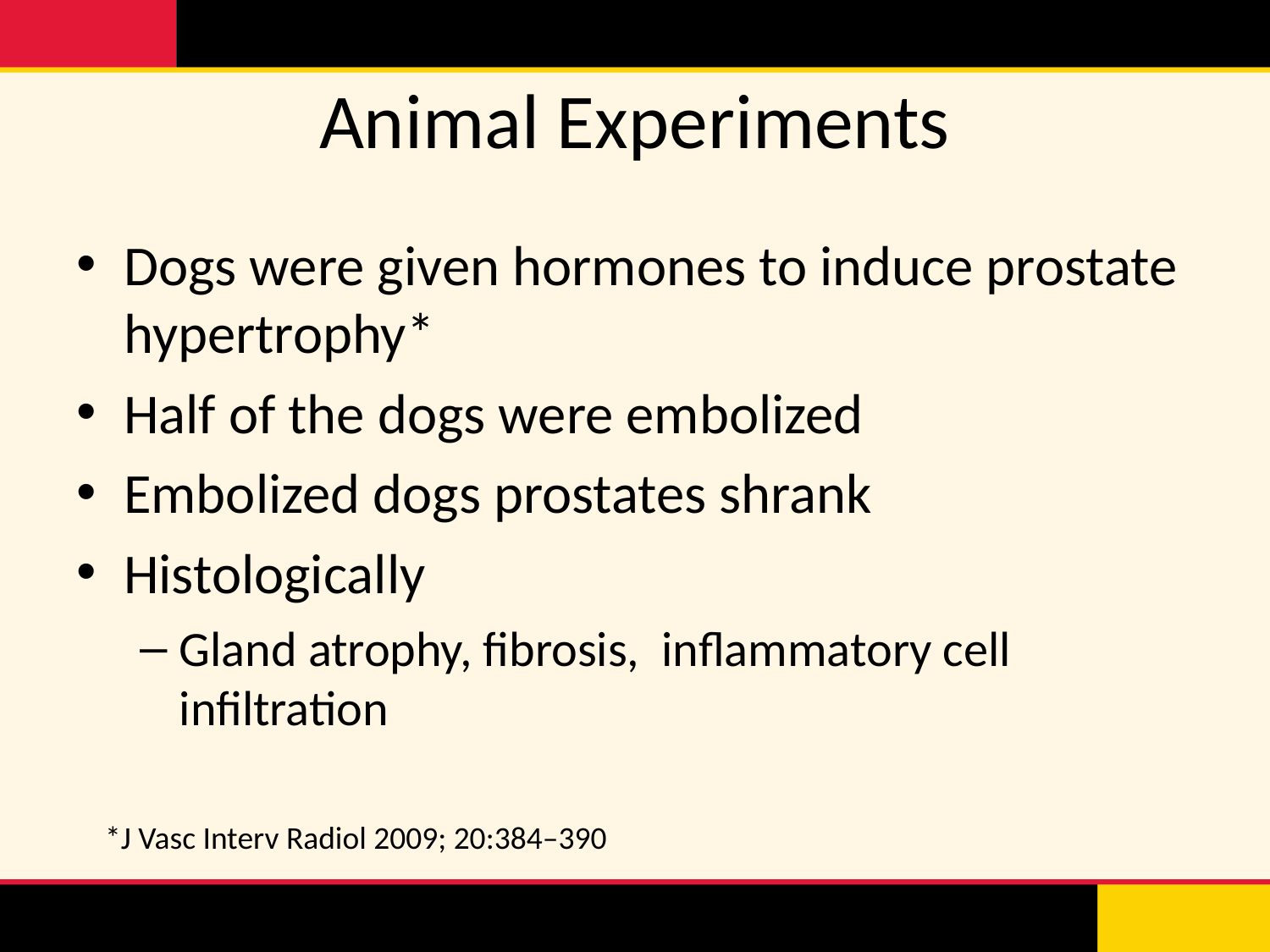

# Animal Experiments
Dogs were given hormones to induce prostate hypertrophy*
Half of the dogs were embolized
Embolized dogs prostates shrank
Histologically
Gland atrophy, fibrosis,  inflammatory cell infiltration
*J Vasc Interv Radiol 2009; 20:384–390